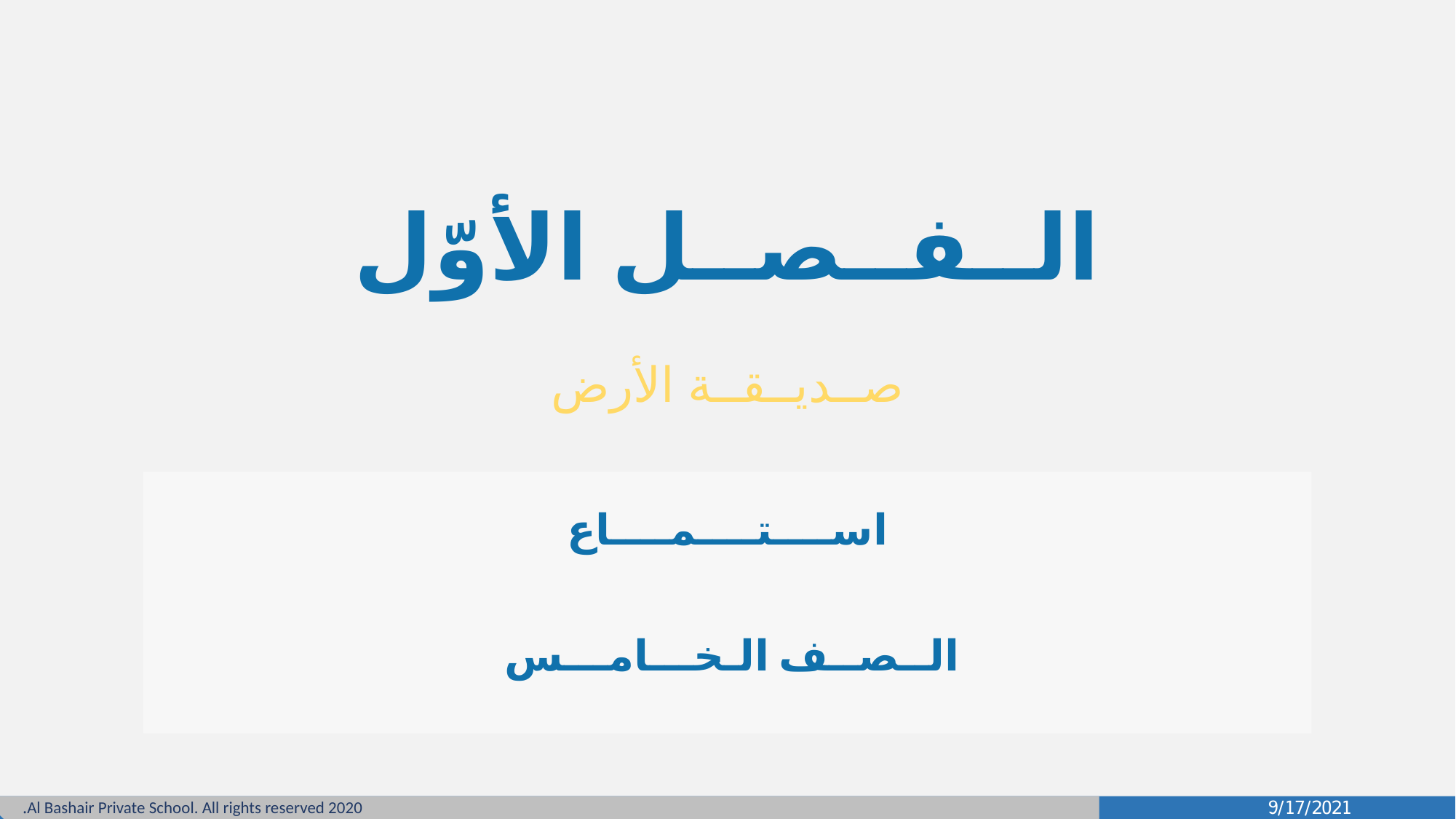

الــفــصــل الأوّل
صــديــقــة الأرض
اســــتــــمــــاع

الــصــف الـخـــامـــس

1
9/17/2021
Al Bashair Private School. All rights reserved 2020.